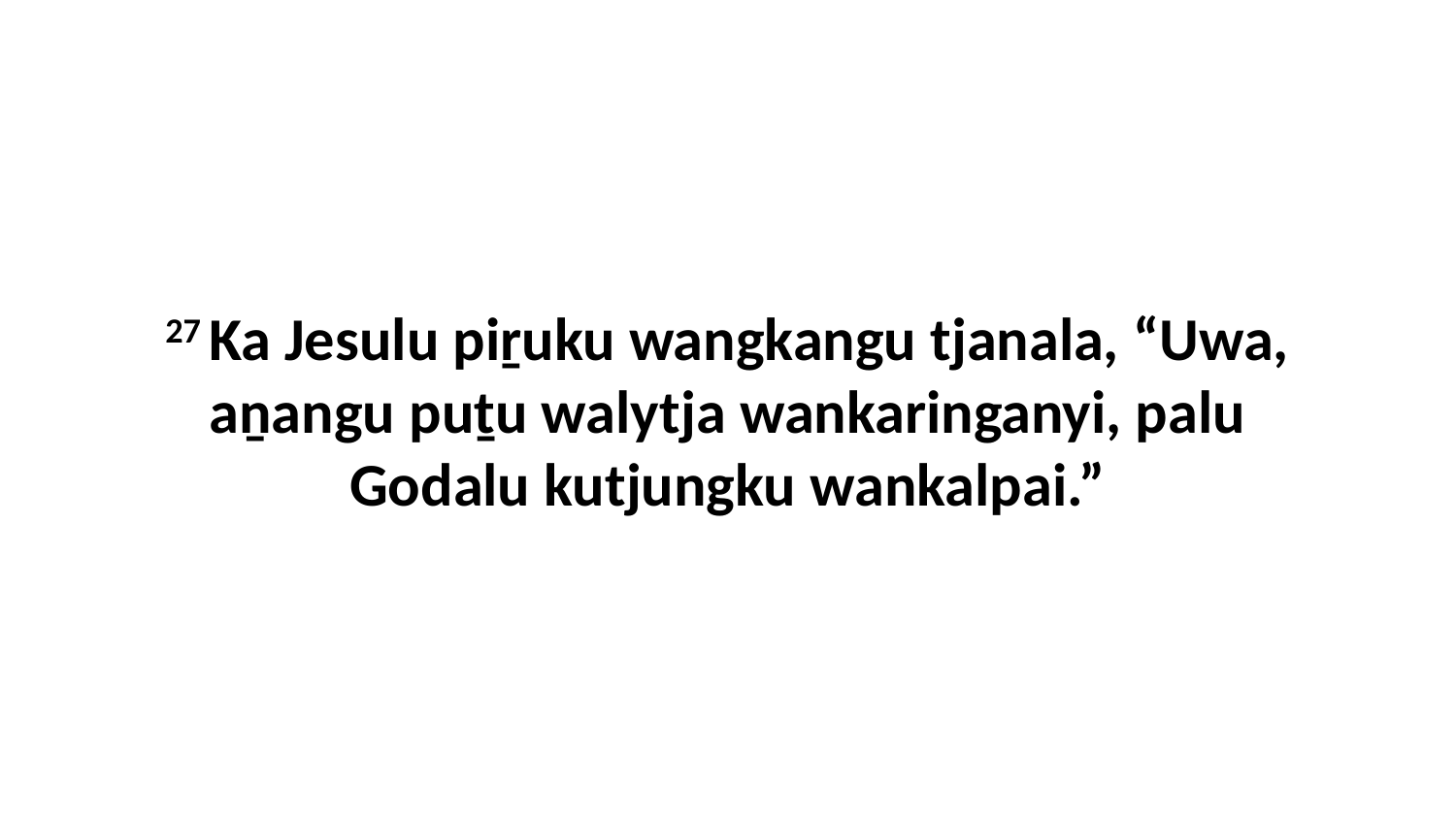

27 Ka Jesulu piṟuku wangkangu tjanala, “Uwa, aṉangu puṯu walytja wankaringanyi, palu Godalu kutjungku wankalpai.”